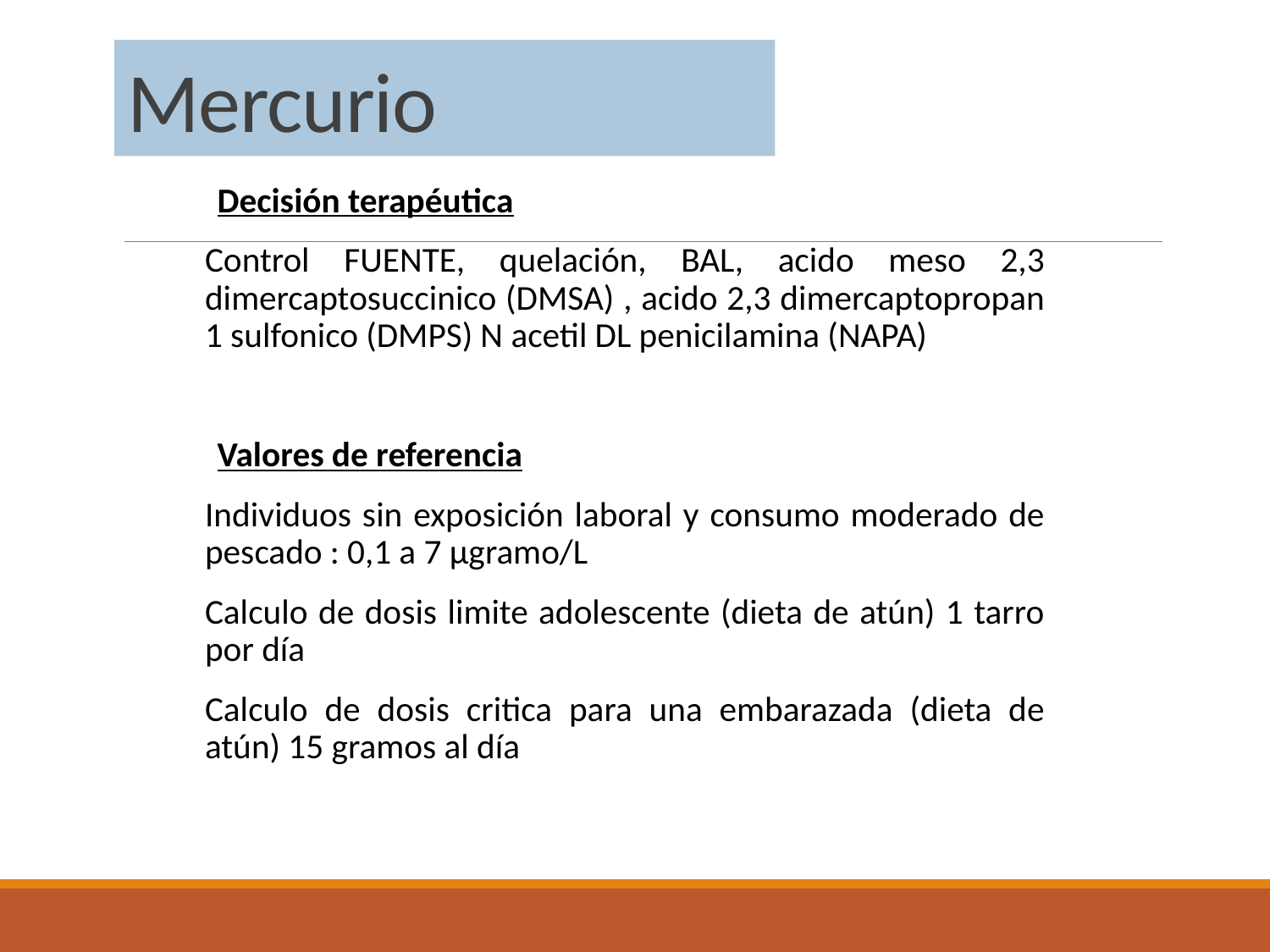

# Mercurio
Decisión terapéutica
Control FUENTE, quelación, BAL, acido meso 2,3 dimercaptosuccinico (DMSA) , acido 2,3 dimercaptopropan 1 sulfonico (DMPS) N acetil DL penicilamina (NAPA)

Valores de referencia
Individuos sin exposición laboral y consumo moderado de pescado : 0,1 a 7 µgramo/L
Calculo de dosis limite adolescente (dieta de atún) 1 tarro por día
Calculo de dosis critica para una embarazada (dieta de atún) 15 gramos al día